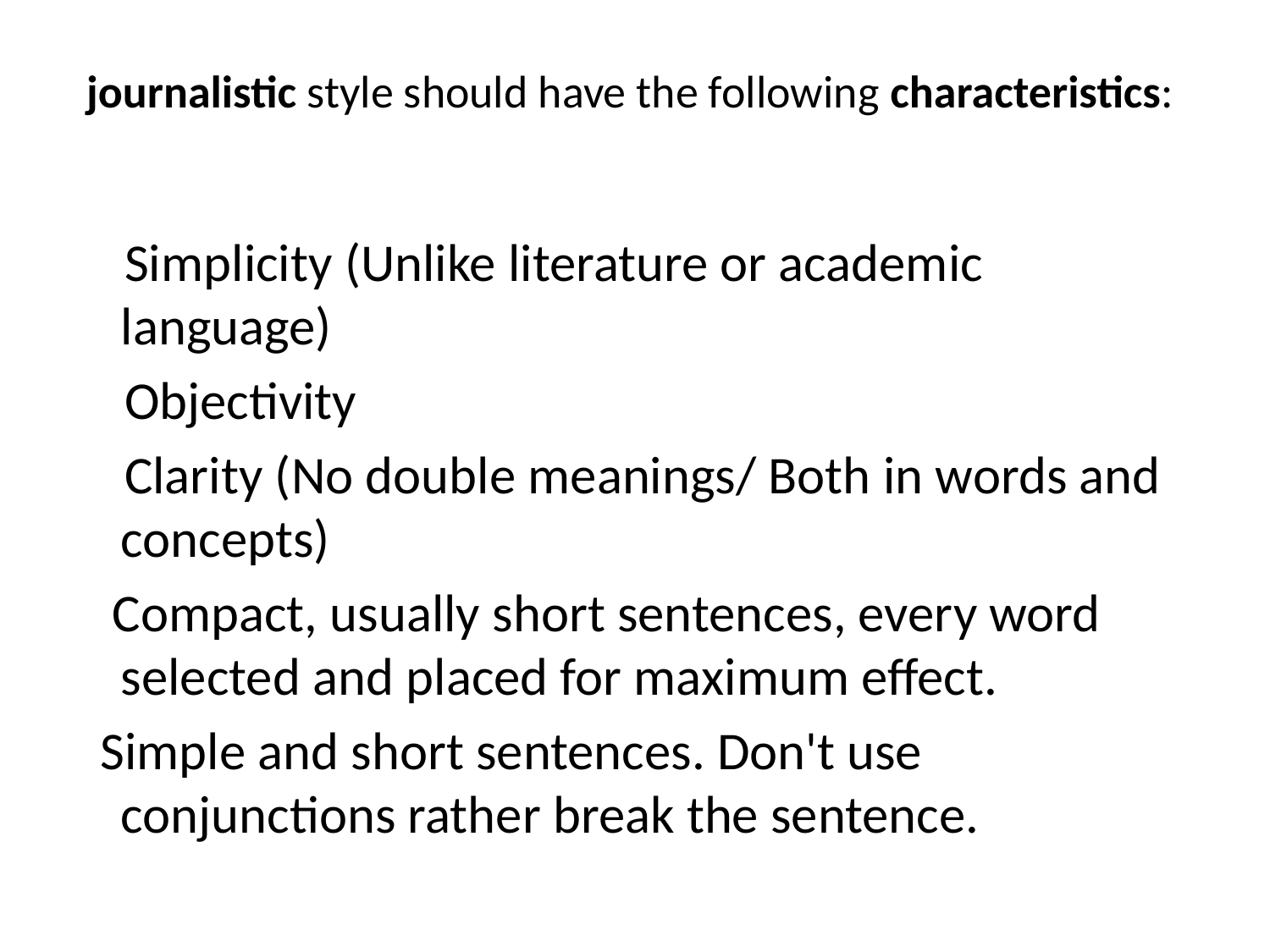

# journalistic style should have the following characteristics:
    Simplicity (Unlike literature or academic language)
    Objectivity
    Clarity (No double meanings/ Both in words and concepts)
   Compact, usually short sentences, every word selected and placed for maximum effect.
  Simple and short sentences. Don't use conjunctions rather break the sentence.